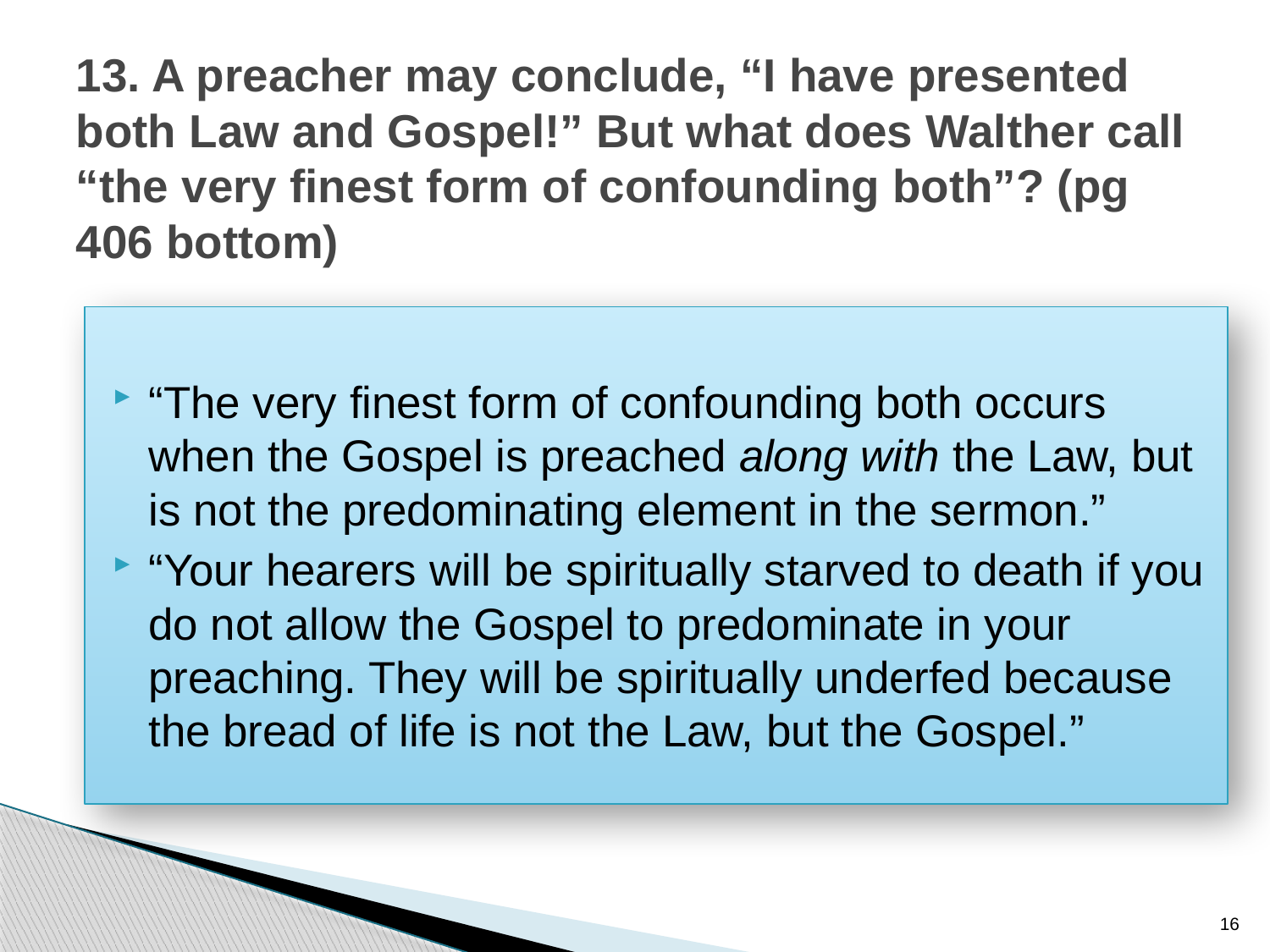

# 13. A preacher may conclude, “I have presented both Law and Gospel!” But what does Walther call “the very finest form of confounding both”? (pg 406 bottom)
“The very finest form of confounding both occurs when the Gospel is preached along with the Law, but is not the predominating element in the sermon.”
“Your hearers will be spiritually starved to death if you do not allow the Gospel to predominate in your preaching. They will be spiritually underfed because the bread of life is not the Law, but the Gospel.”
16